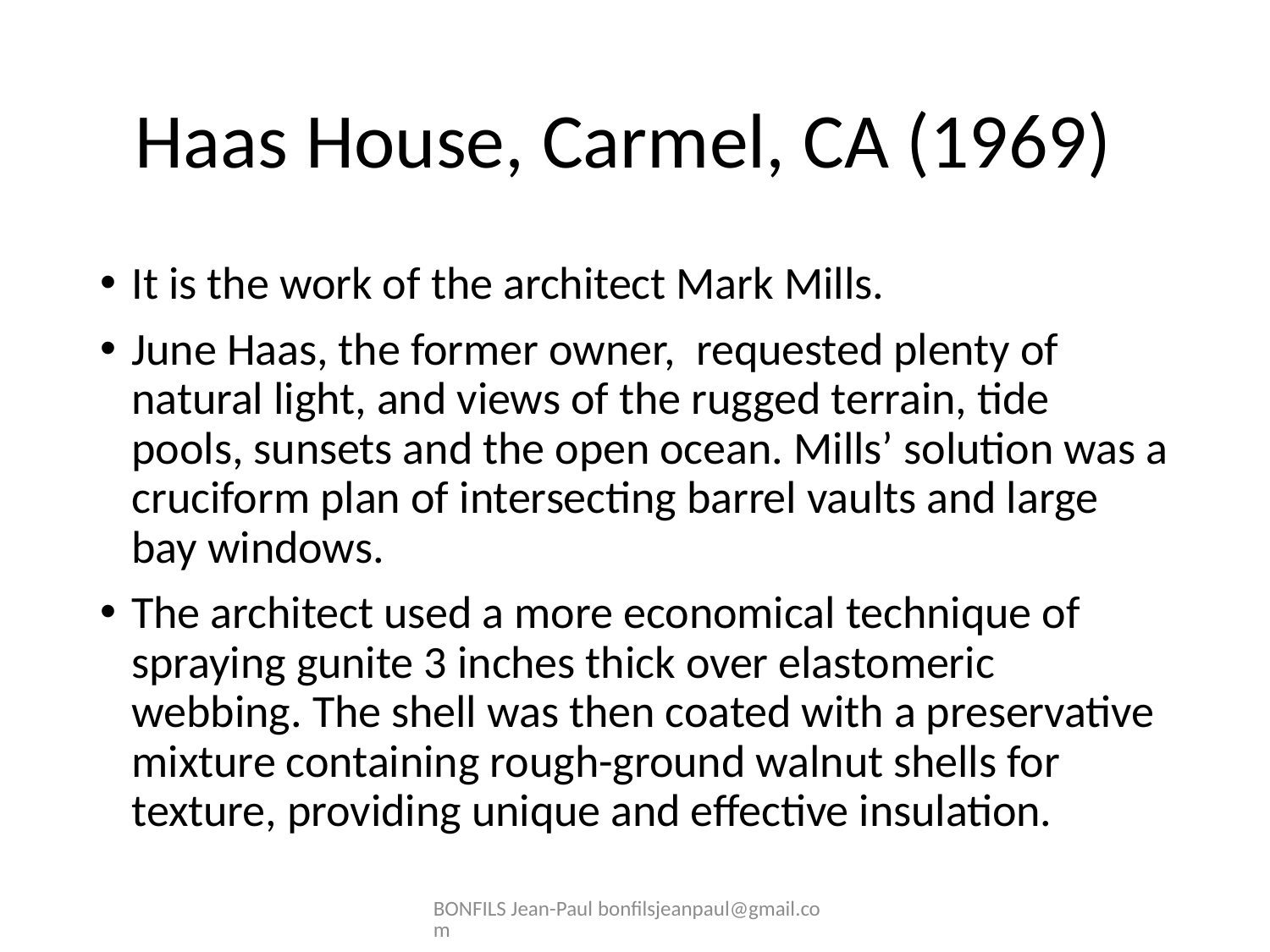

# Haas House, Carmel, CA (1969)
It is the work of the architect Mark Mills.
June Haas, the former owner,  requested plenty of natural light, and views of the rugged terrain, tide pools, sunsets and the open ocean. Mills’ solution was a cruciform plan of intersecting barrel vaults and large bay windows.
The architect used a more economical technique of spraying gunite 3 inches thick over elastomeric webbing. The shell was then coated with a preservative mixture containing rough-ground walnut shells for texture, providing unique and effective insulation.
BONFILS Jean-Paul bonfilsjeanpaul@gmail.com